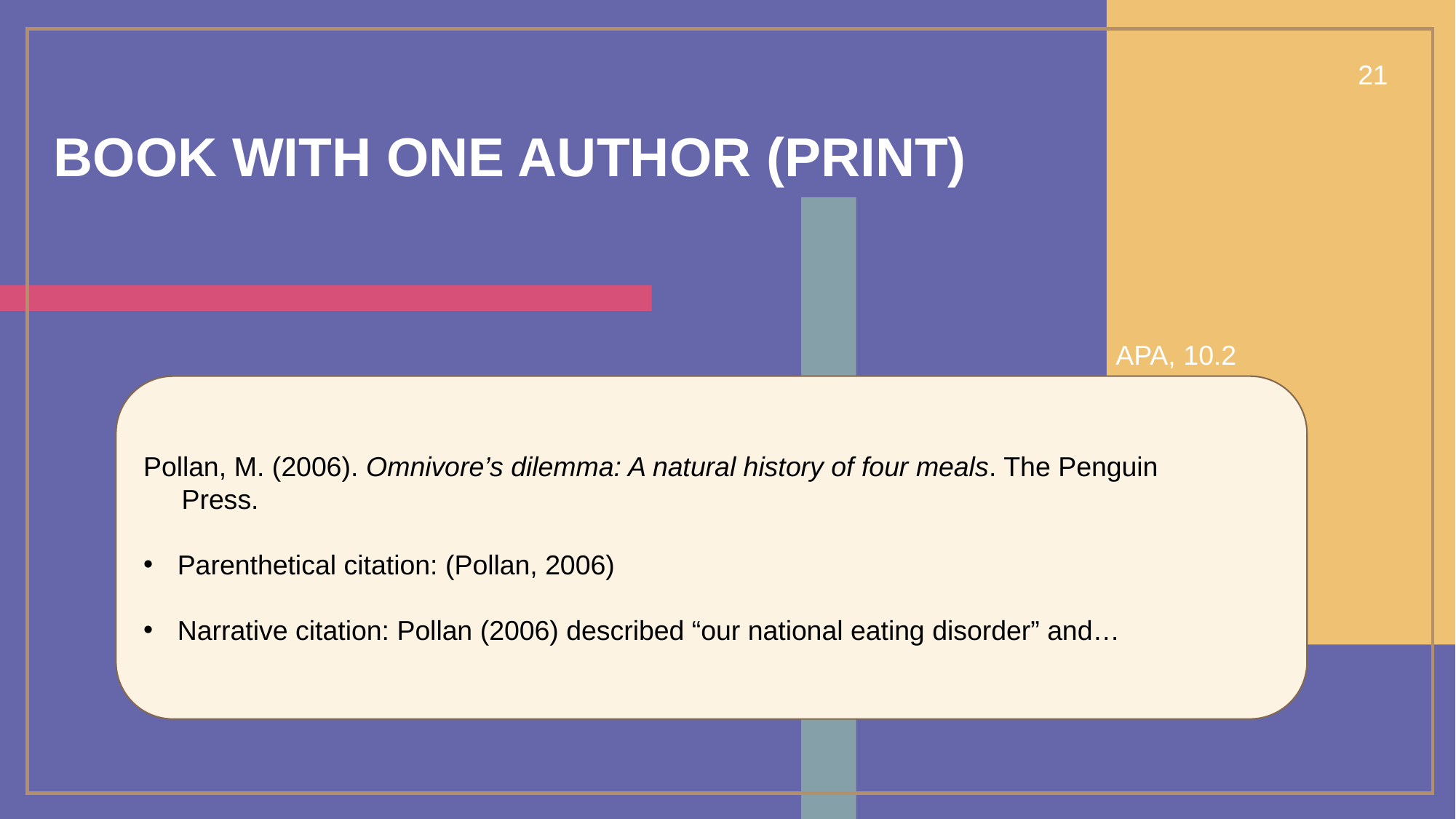

21
# Book with one author (Print)
APA, 10.2
Pollan, M. (2006). Omnivore’s dilemma: A natural history of four meals. The Penguin
     Press.

Parenthetical citation: (Pollan, 2006)

Narrative citation: Pollan (2006) described “our national eating disorder” and…